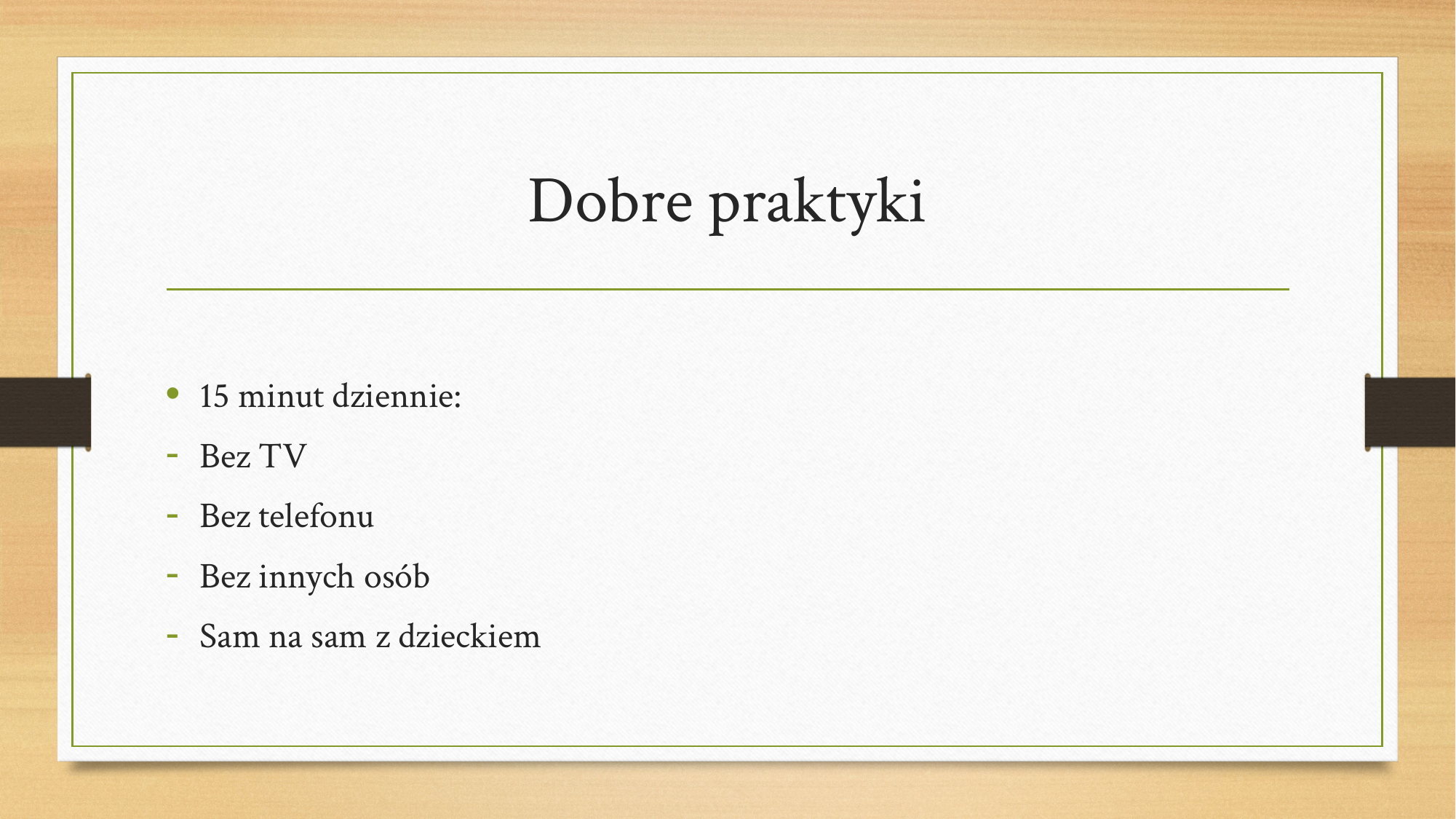

# Dobre praktyki

15 minut dziennie:
Bez TV
Bez telefonu
Bez innych osób
Sam na sam z dzieckiem